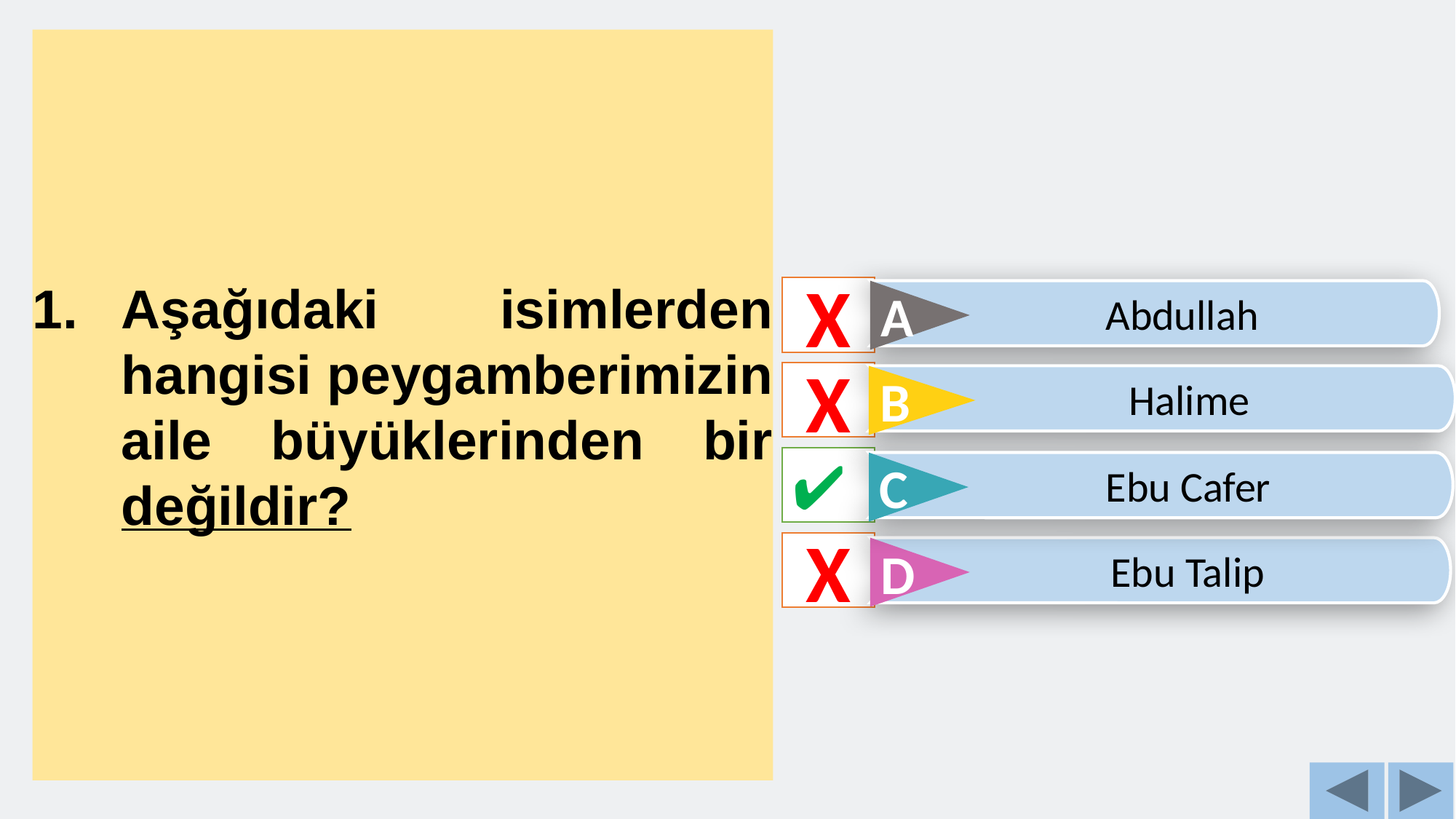

Aşağıdaki isimlerden hangisi peygamberimizin aile büyüklerinden bir değildir?
X
Abdullah
A
X
B
Halime
✔
Ebu Cafer
C
X
Ebu Talip
D